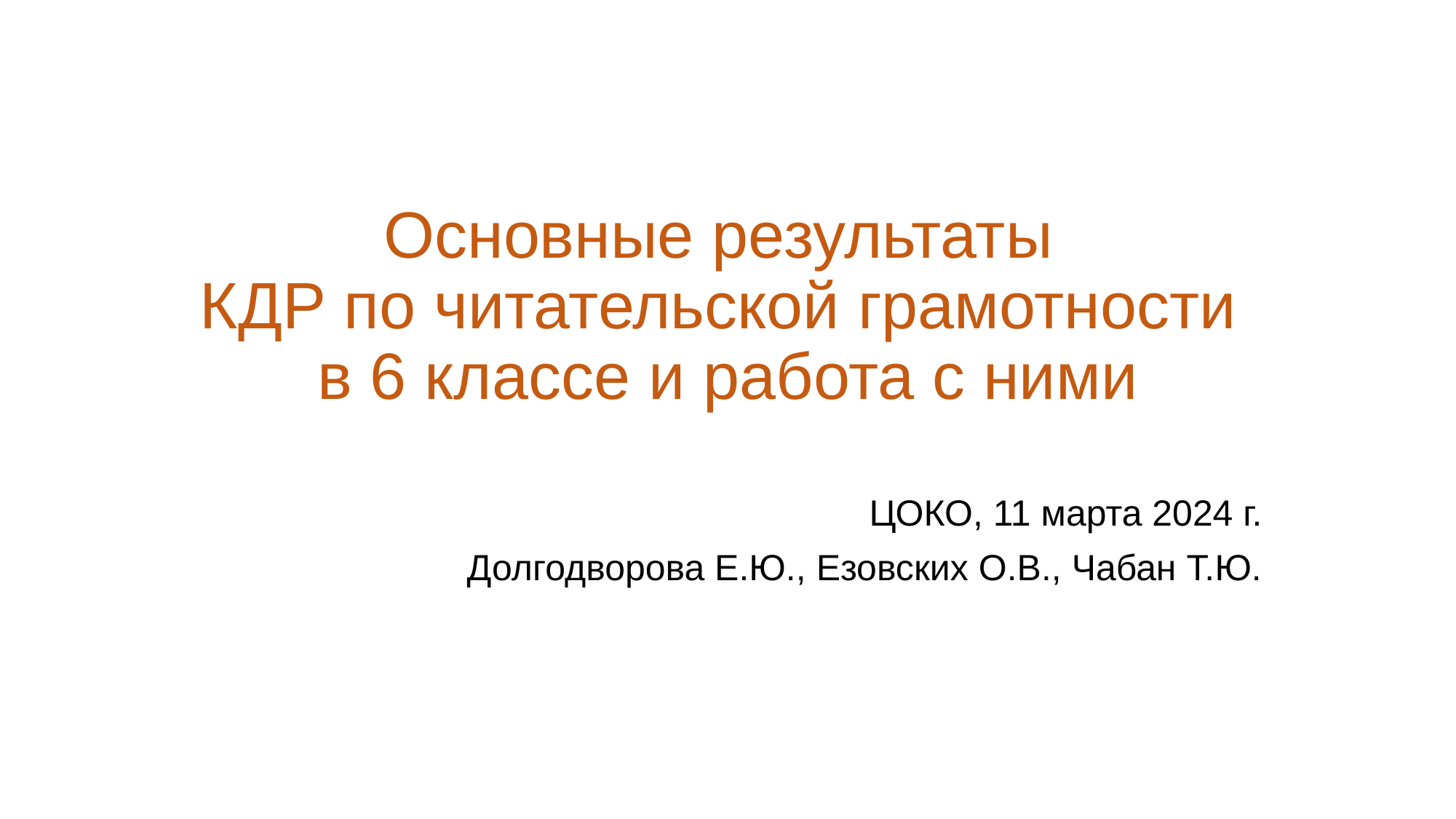

# Основные результаты КДР по читательской грамотности в 6 классе и работа с ними

ЦОКО, 11 марта 2024 г.
Долгодворова Е.Ю., Езовских О.В., Чабан Т.Ю.